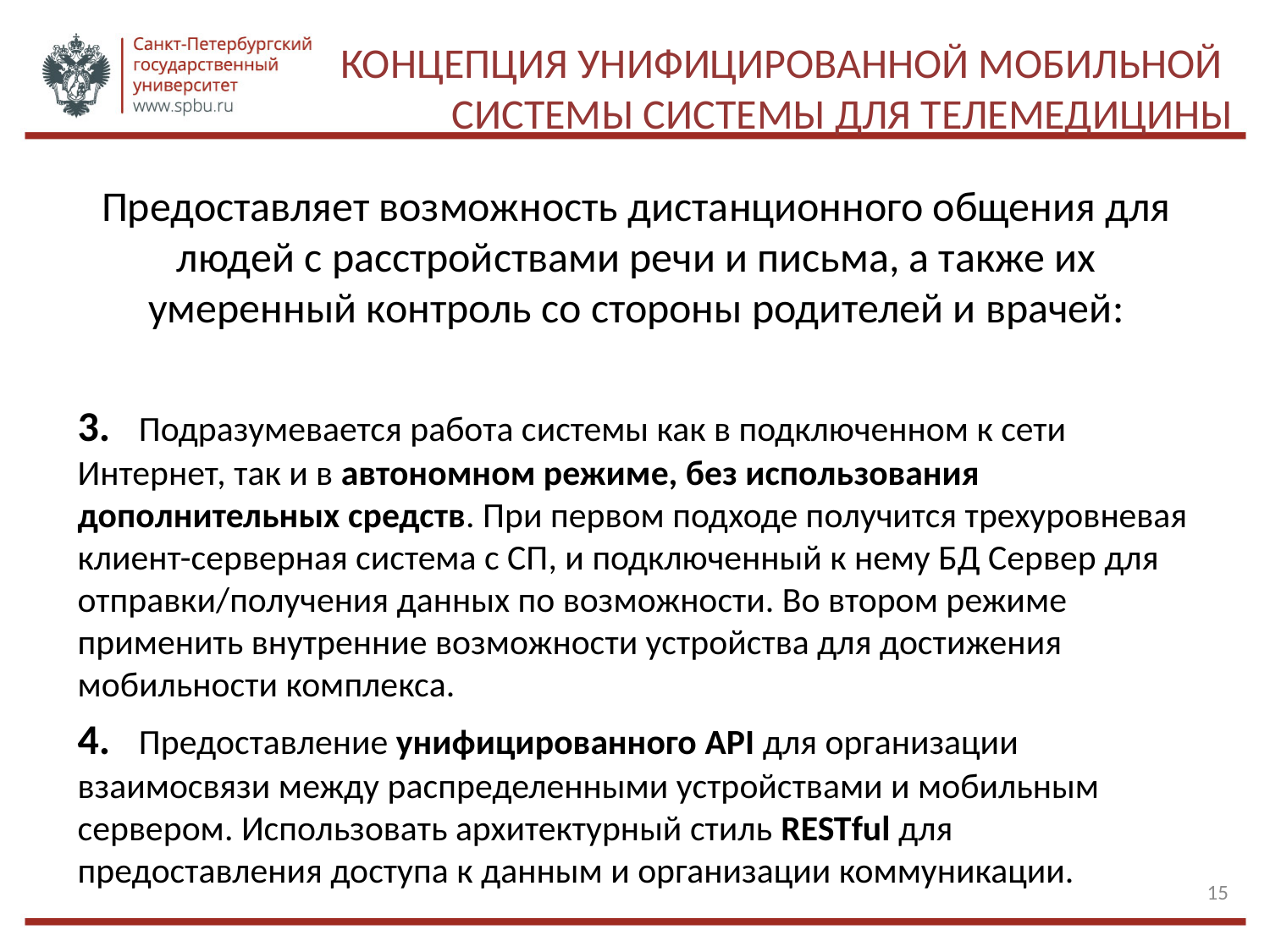

# Концепция унифицированной мобильной системы системы для телемедицины
Предоставляет возможность дистанционного общения для людей с расстройствами речи и письма, а также их умеренный контроль со стороны родителей и врачей:

3.   Подразумевается работа системы как в подключенном к сети Интернет, так и в автономном режиме, без использования дополнительных средств. При первом подходе получится трехуровневая клиент-серверная система с СП, и подключенный к нему БД Сервер для отправки/получения данных по возможности. Во втором режиме применить внутренние возможности устройства для достижения мобильности комплекса.
4.   Предоставление унифицированного API для организации взаимосвязи между распределенными устройствами и мобильным сервером. Использовать архитектурный стиль RESTful для предоставления доступа к данным и организации коммуникации.

15